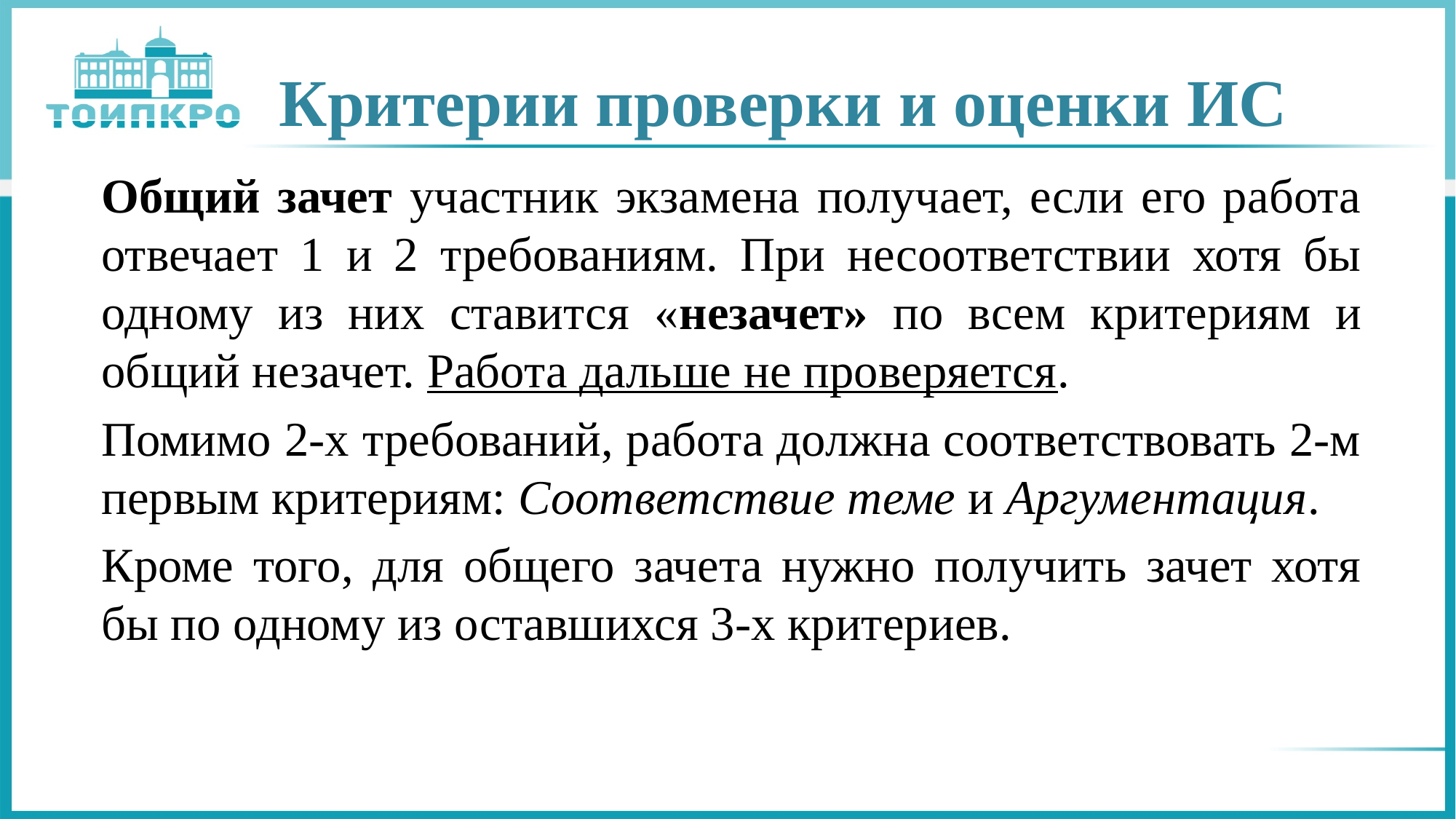

# Критерии проверки и оценки ИС
Общий зачет участник экзамена получает, если его работа отвечает 1 и 2 требованиям. При несоответствии хотя бы одному из них ставится «незачет» по всем критериям и общий незачет. Работа дальше не проверяется.
Помимо 2-х требований, работа должна соответствовать 2-м первым критериям: Соответствие теме и Аргументация.
Кроме того, для общего зачета нужно получить зачет хотя бы по одному из оставшихся 3-х критериев.